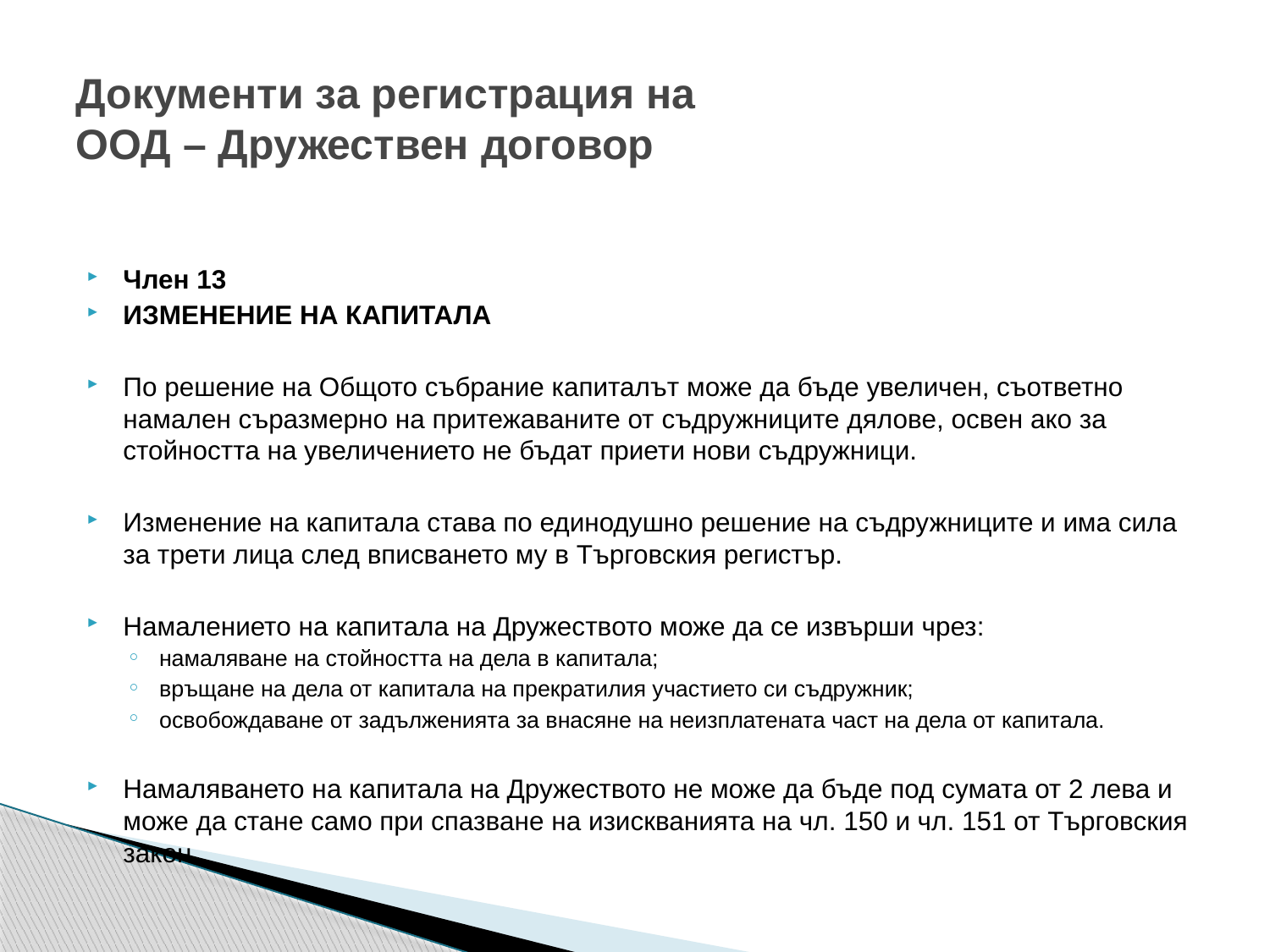

# Документи за регистрация на ООД – Дружествен договор
Член 13
ИЗМЕНЕНИЕ НА КАПИТАЛА

По решение на Общото събрание капиталът може да бъде увеличен, съответно намален съразмерно на притежаваните от съдружниците дялове, освен ако за стойността на увеличението не бъдат приети нови съдружници.

Изменение на капитала става по единодушно решение на съдружниците и има сила за трети лица след вписването му в Търговския регистър.

Намалението на капитала на Дружеството може да се извърши чрез:
намаляване на стойността на дела в капитала;
връщане на дела от капитала на прекратилия участието си съдружник;
освобождаване от задълженията за внасяне на неизплатената част на дела от капитала.

Намаляването на капитала на Дружеството не може да бъде под сумата от 2 лева и може да стане само при спазване на изискванията на чл. 150 и чл. 151 от Търговския закон.